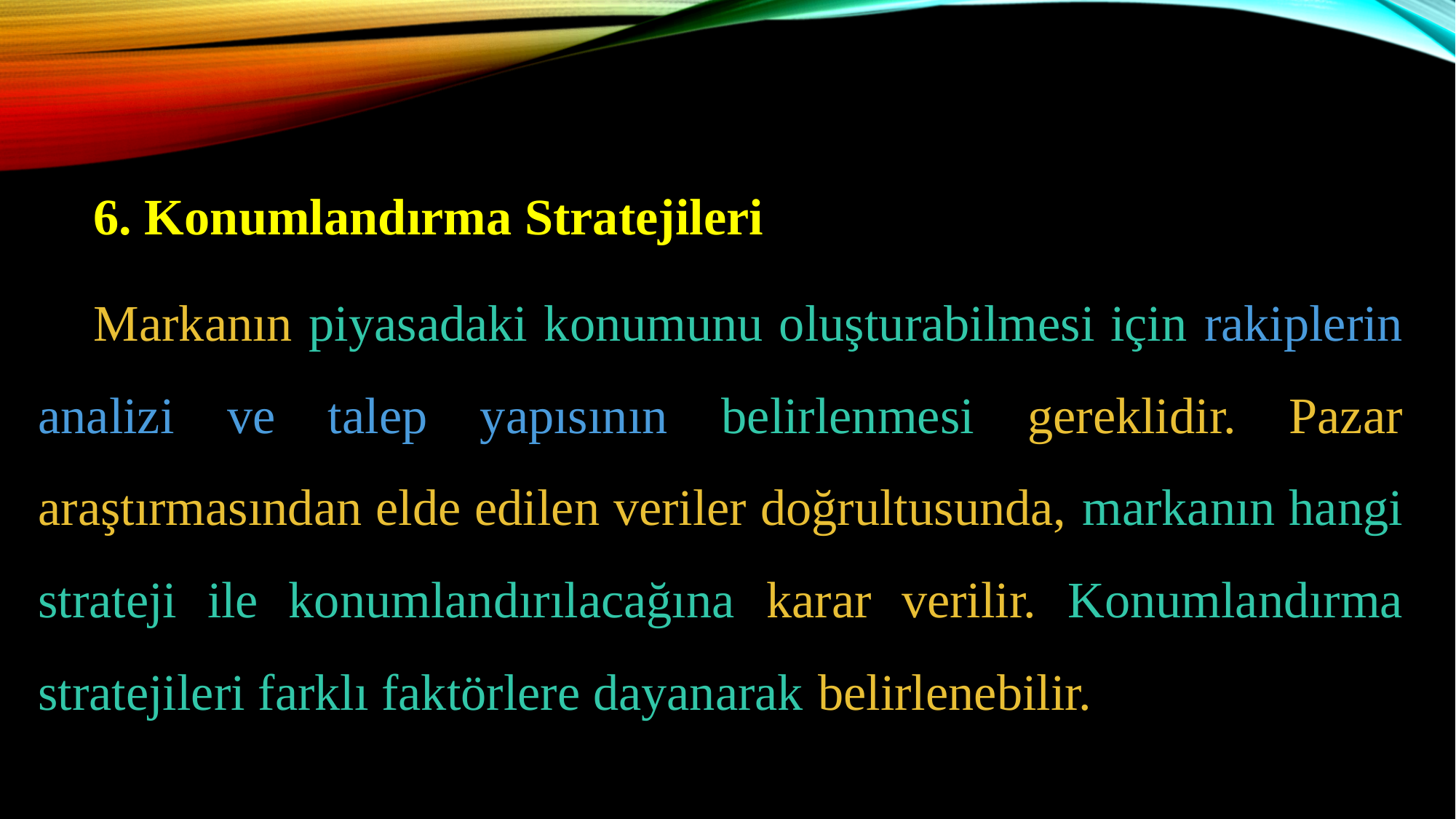

6. Konumlandırma Stratejileri
Markanın piyasadaki konumunu oluşturabilmesi için rakiplerin analizi ve talep yapısının belirlenmesi gereklidir. Pazar araştırmasından elde edilen veriler doğrultusunda, markanın hangi strateji ile konumlandırılacağına karar verilir. Konumlandırma stratejileri farklı faktörlere dayanarak belirlenebilir.